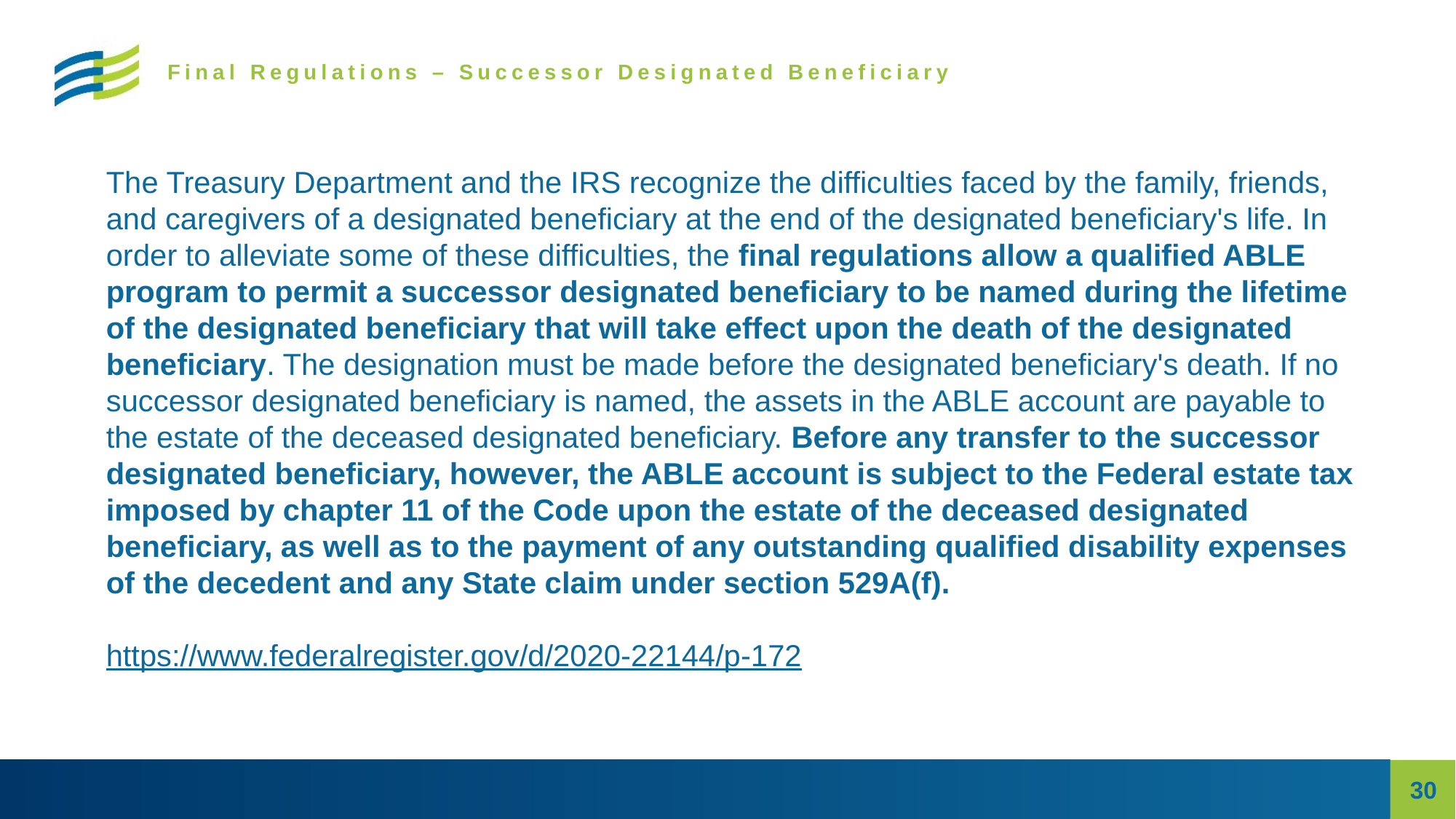

Final Regulations – Successor Designated Beneficiary
The Treasury Department and the IRS recognize the difficulties faced by the family, friends, and caregivers of a designated beneficiary at the end of the designated beneficiary's life. In order to alleviate some of these difficulties, the final regulations allow a qualified ABLE program to permit a successor designated beneficiary to be named during the lifetime of the designated beneficiary that will take effect upon the death of the designated beneficiary. The designation must be made before the designated beneficiary's death. If no successor designated beneficiary is named, the assets in the ABLE account are payable to the estate of the deceased designated beneficiary. Before any transfer to the successor designated beneficiary, however, the ABLE account is subject to the Federal estate tax imposed by chapter 11 of the Code upon the estate of the deceased designated beneficiary, as well as to the payment of any outstanding qualified disability expenses of the decedent and any State claim under section 529A(f).

https://www.federalregister.gov/d/2020-22144/p-172